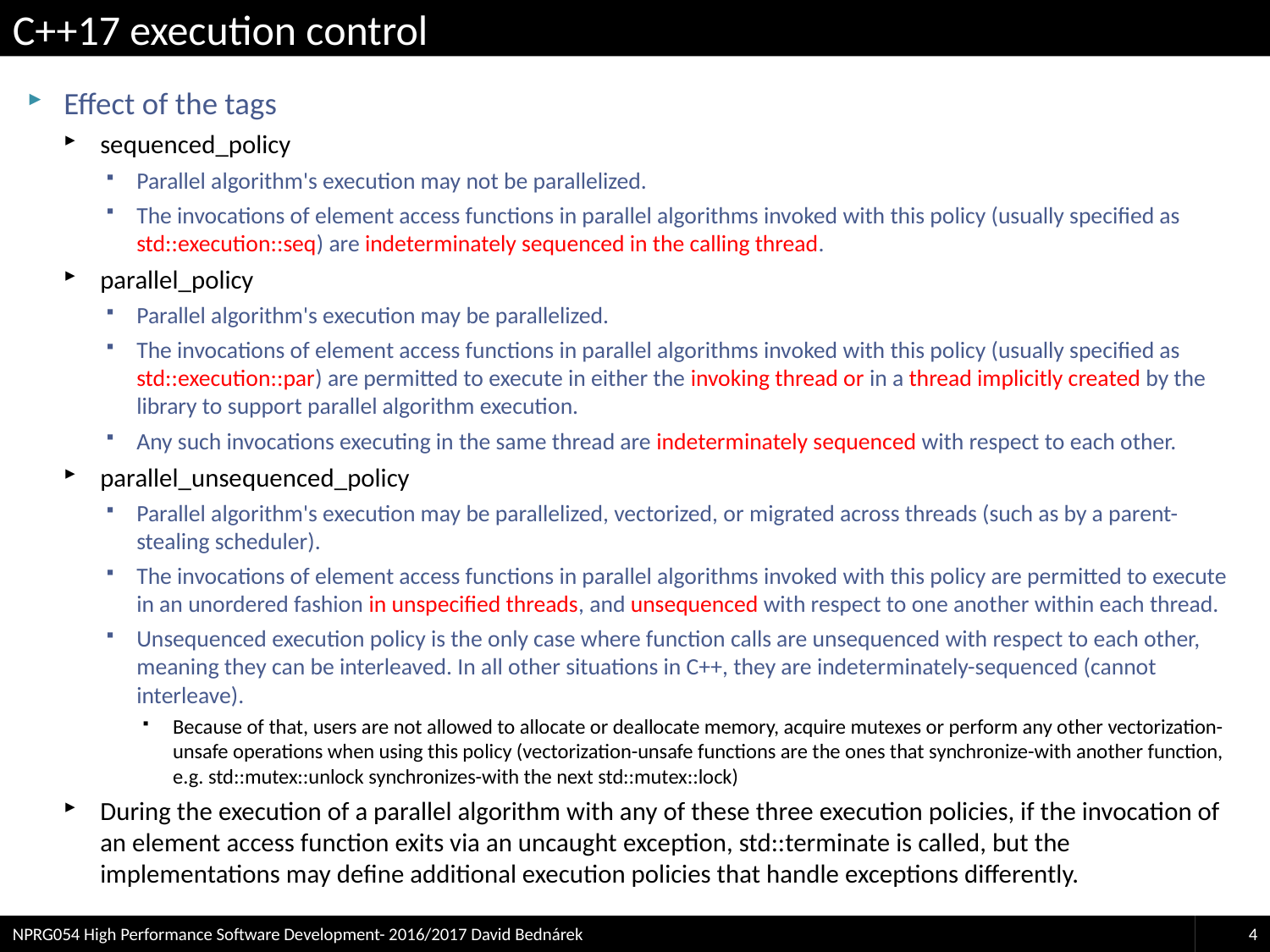

# C++17 execution control
Effect of the tags
sequenced_policy
Parallel algorithm's execution may not be parallelized.
The invocations of element access functions in parallel algorithms invoked with this policy (usually specified as std::execution::seq) are indeterminately sequenced in the calling thread.
parallel_policy
Parallel algorithm's execution may be parallelized.
The invocations of element access functions in parallel algorithms invoked with this policy (usually specified as std::execution::par) are permitted to execute in either the invoking thread or in a thread implicitly created by the library to support parallel algorithm execution.
Any such invocations executing in the same thread are indeterminately sequenced with respect to each other.
parallel_unsequenced_policy
Parallel algorithm's execution may be parallelized, vectorized, or migrated across threads (such as by a parent-stealing scheduler).
The invocations of element access functions in parallel algorithms invoked with this policy are permitted to execute in an unordered fashion in unspecified threads, and unsequenced with respect to one another within each thread.
Unsequenced execution policy is the only case where function calls are unsequenced with respect to each other, meaning they can be interleaved. In all other situations in C++, they are indeterminately-sequenced (cannot interleave).
Because of that, users are not allowed to allocate or deallocate memory, acquire mutexes or perform any other vectorization-unsafe operations when using this policy (vectorization-unsafe functions are the ones that synchronize-with another function, e.g. std::mutex::unlock synchronizes-with the next std::mutex::lock)
During the execution of a parallel algorithm with any of these three execution policies, if the invocation of an element access function exits via an uncaught exception, std::terminate is called, but the implementations may define additional execution policies that handle exceptions differently.
NPRG054 High Performance Software Development- 2016/2017 David Bednárek
4